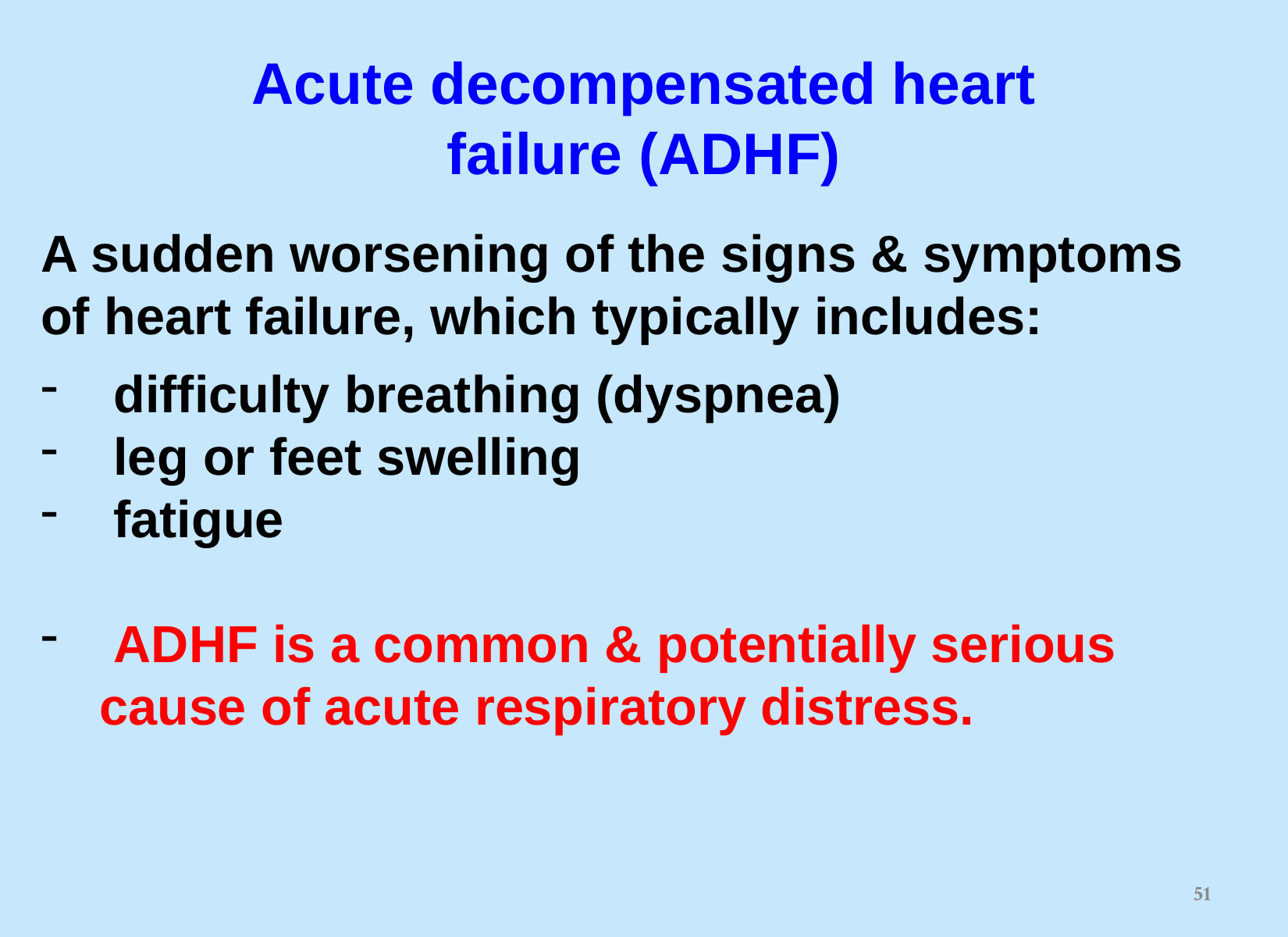

# Acute decompensated heart failure (ADHF)
A sudden worsening of the signs & symptoms of heart failure, which typically includes:

 difficulty breathing (dyspnea)
 leg or feet swelling
 fatigue

 ADHF is a common & potentially serious cause of acute respiratory distress.

51